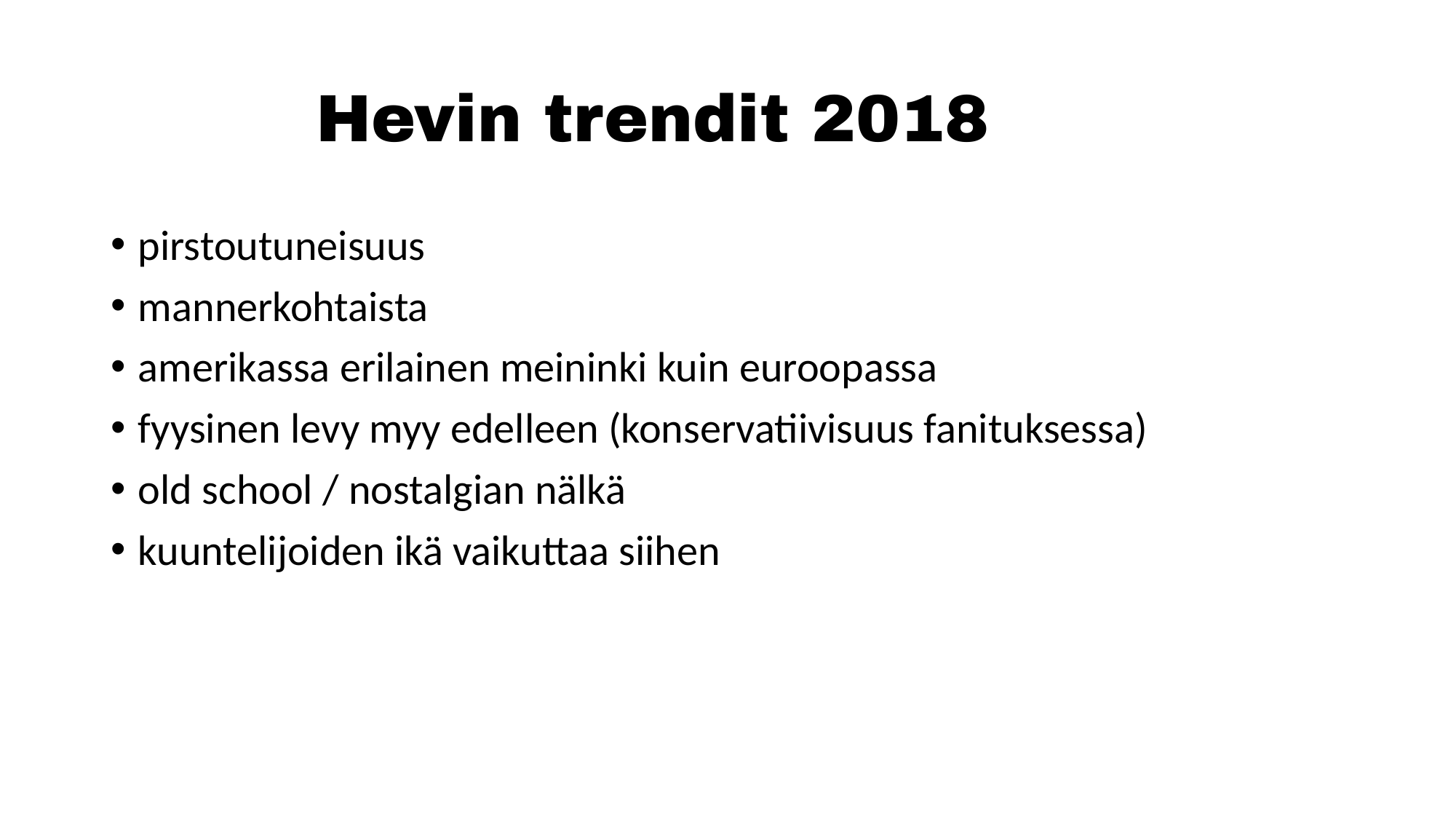

# Hevin trendit 2018
pirstoutuneisuus
mannerkohtaista
amerikassa erilainen meininki kuin euroopassa
fyysinen levy myy edelleen (konservatiivisuus fanituksessa)
old school / nostalgian nälkä
kuuntelijoiden ikä vaikuttaa siihen